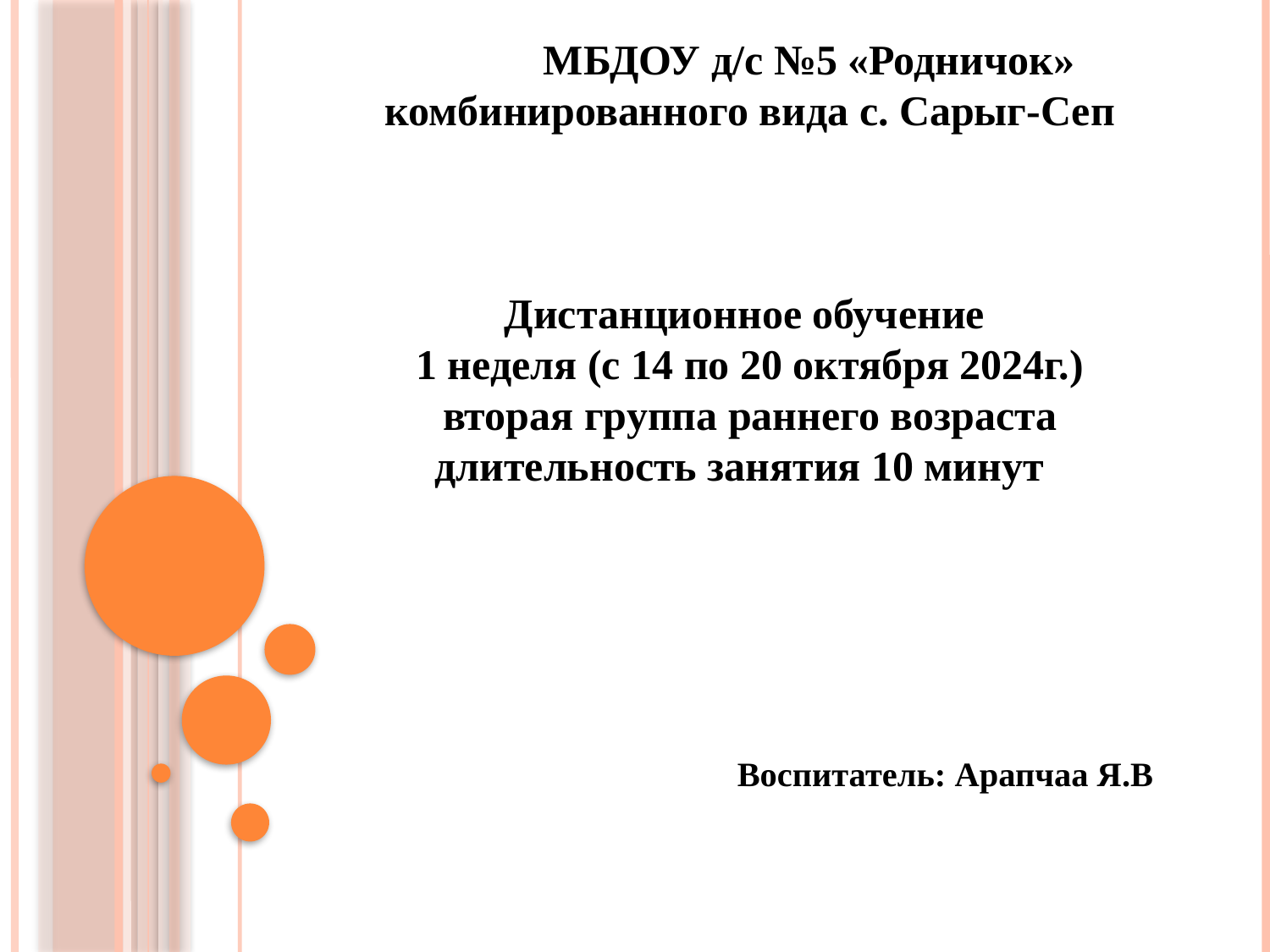

МБДОУ д/с №5 «Родничок»
комбинированного вида с. Сарыг-Сеп
Дистанционное обучение
1 неделя (с 14 по 20 октября 2024г.)
вторая группа раннего возраста
длительность занятия 10 минут

                                              Воспитатель: Арапчаа Я.В